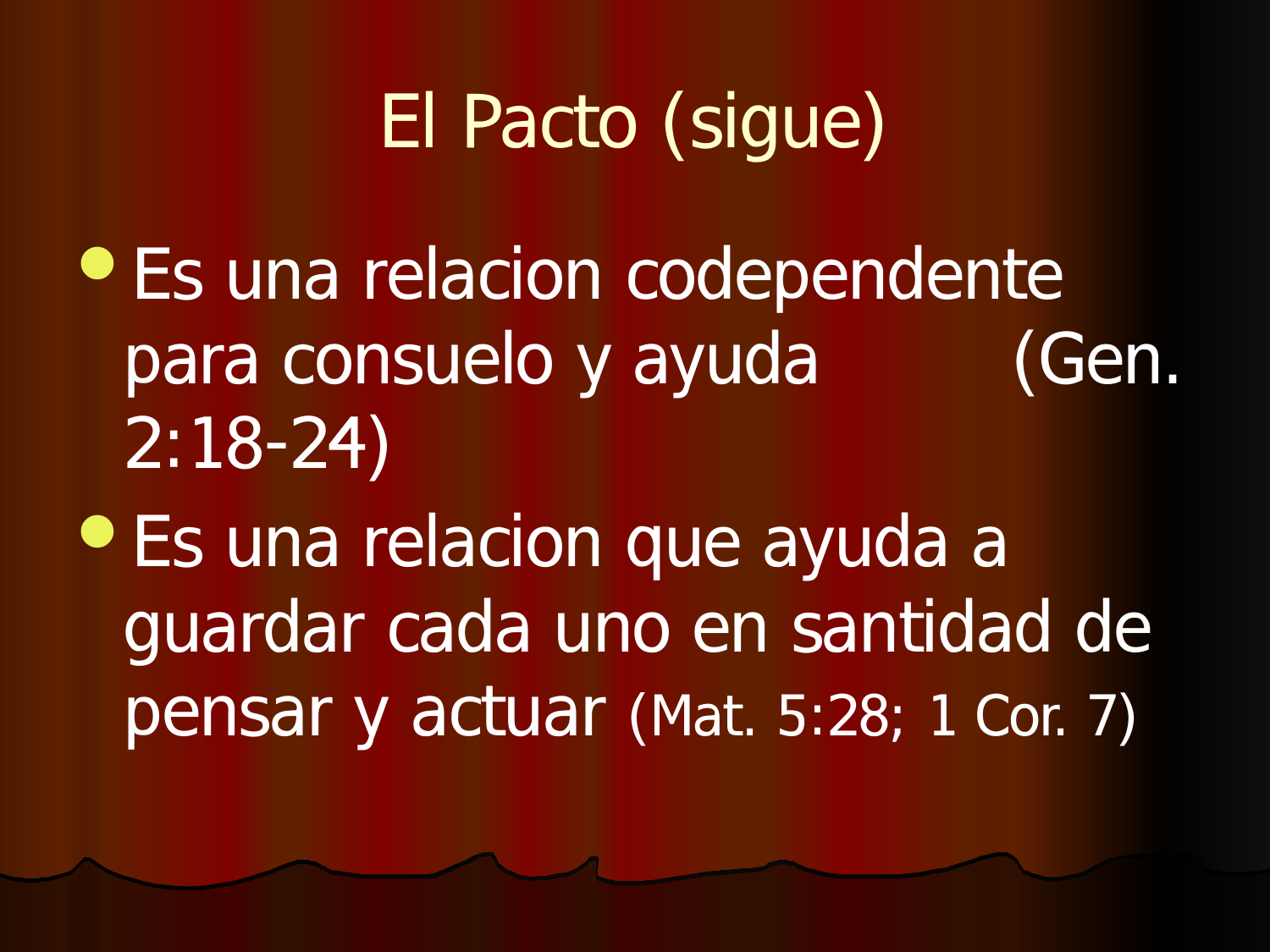

# El Pacto (sigue)
Es una relacion codependente para consuelo y ayuda 		(Gen. 2:18-24)
Es una relacion que ayuda a guardar cada uno en santidad de pensar y actuar (Mat. 5:28; 1 Cor. 7)